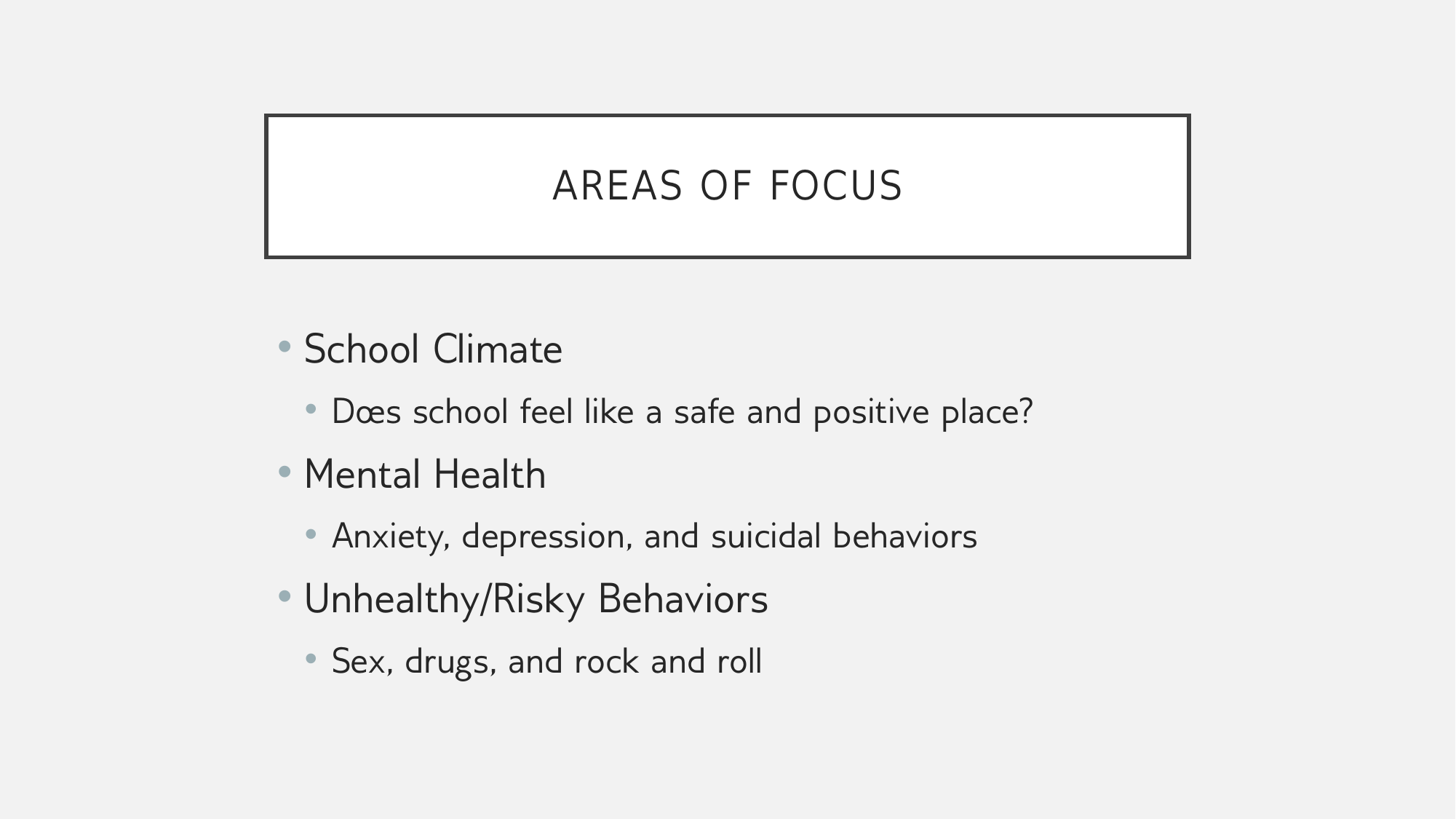

# Areas of Focus
School Climate
Does school feel like a safe and positive place?
Mental Health
Anxiety, depression, and suicidal behaviors
Unhealthy/Risky Behaviors
Sex, drugs, and rock and roll